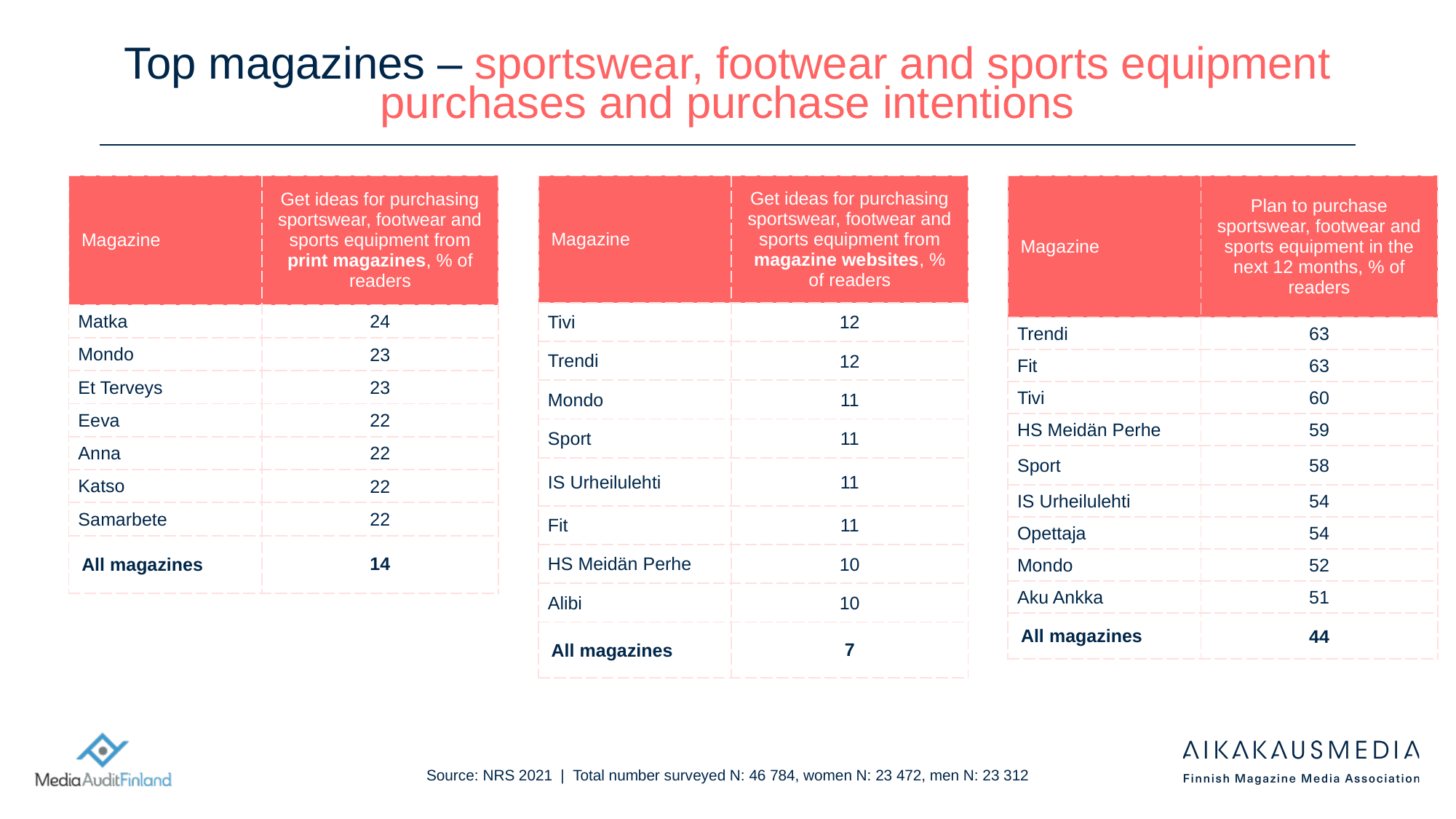

# Top magazines – sportswear, footwear and sports equipment purchases and purchase intentions
| Magazine | Get ideas for purchasing sportswear, footwear and sports equipment from print magazines, % of readers |
| --- | --- |
| Matka | 24 |
| Mondo | 23 |
| Et Terveys | 23 |
| Eeva | 22 |
| Anna | 22 |
| Katso | 22 |
| Samarbete | 22 |
| All magazines | 14 |
| Magazine | Get ideas for purchasing sportswear, footwear and sports equipment from magazine websites, % of readers |
| --- | --- |
| Tivi | 12 |
| Trendi | 12 |
| Mondo | 11 |
| Sport | 11 |
| IS Urheilulehti | 11 |
| Fit | 11 |
| HS Meidän Perhe | 10 |
| Alibi | 10 |
| All magazines | 7 |
| Magazine | Plan to purchase sportswear, footwear and sports equipment in the next 12 months, % of readers |
| --- | --- |
| Trendi | 63 |
| Fit | 63 |
| Tivi | 60 |
| HS Meidän Perhe | 59 |
| Sport | 58 |
| IS Urheilulehti | 54 |
| Opettaja | 54 |
| Mondo | 52 |
| Aku Ankka | 51 |
| All magazines | 44 |
Source: NRS 2021  |  Total number surveyed N: 46 784, women N: 23 472, men N: 23 312